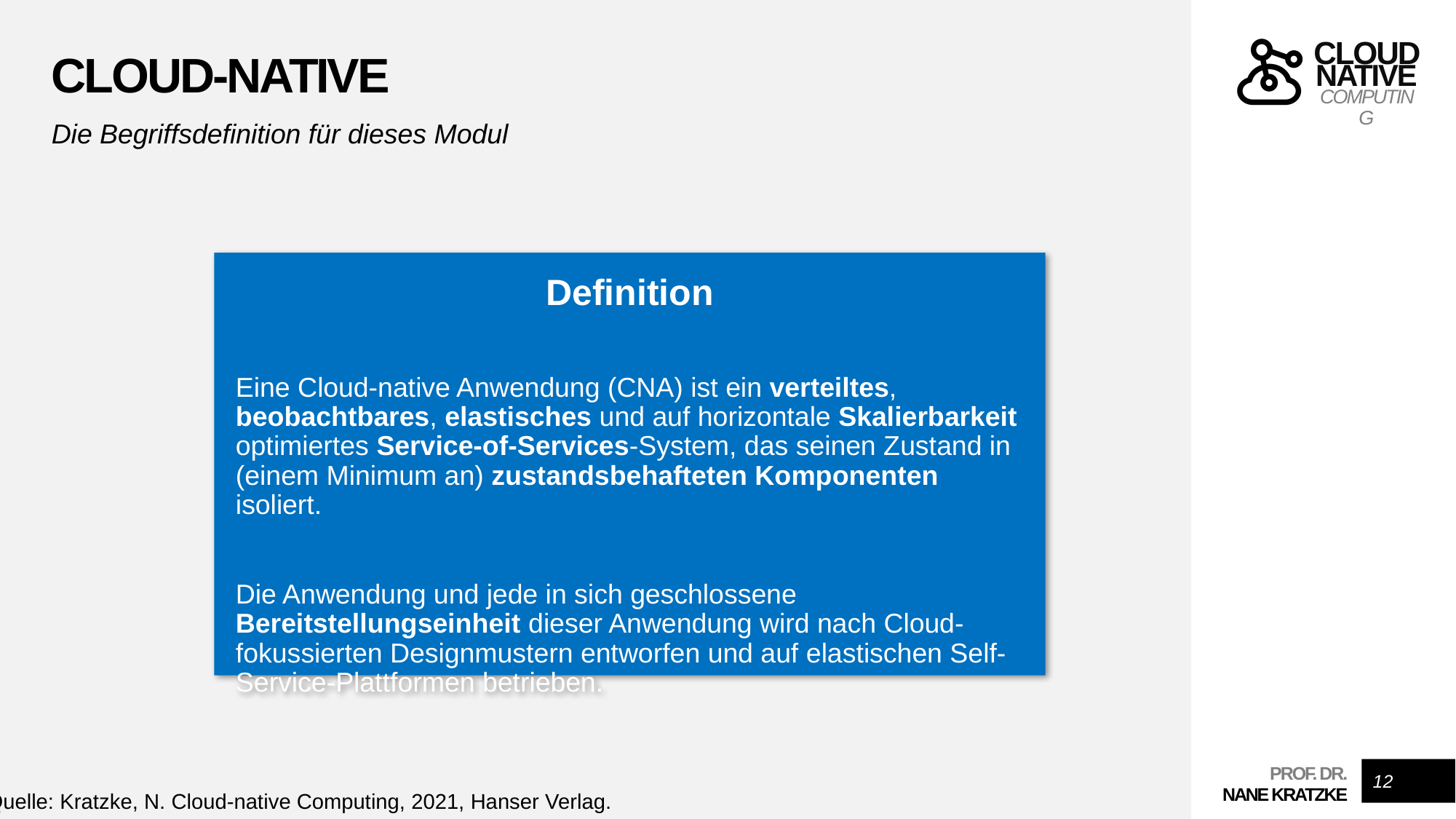

# Cloud-native
Die Begriffsdefinition für dieses Modul
Definition

Eine Cloud-native Anwendung (CNA) ist ein verteiltes, beobachtbares, elastisches und auf horizontale Skalierbarkeit optimiertes Service-of-Services-System, das seinen Zustand in (einem Minimum an) zustandsbehafteten Komponenten isoliert.

Die Anwendung und jede in sich geschlossene Bereitstellungseinheit dieser Anwendung wird nach Cloud-fokussierten Designmustern entworfen und auf elastischen Self-Service-Plattformen betrieben.
12
Quelle: Kratzke, N. Cloud-native Computing, 2021, Hanser Verlag.